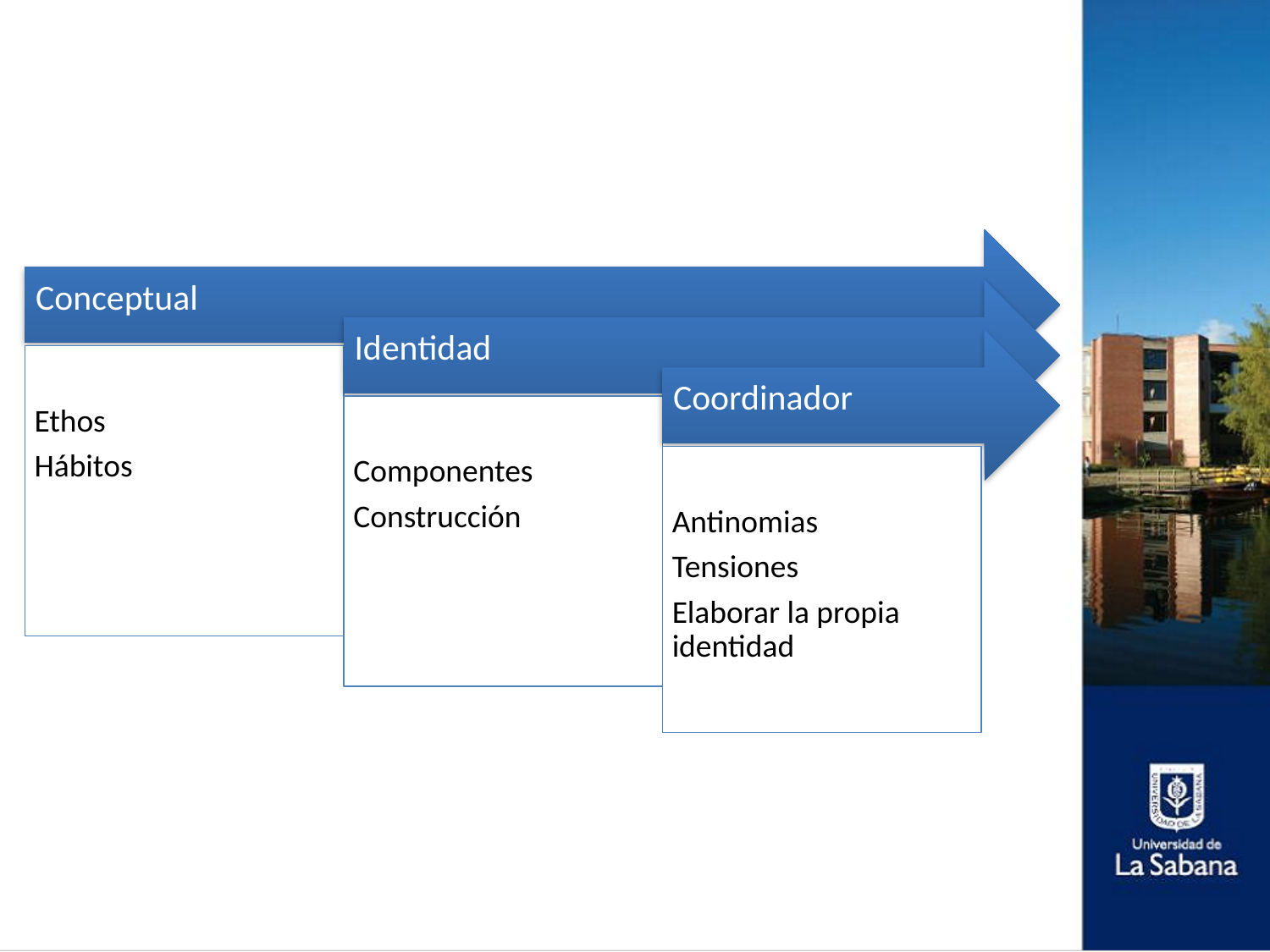

Conceptual

Ethos
Hábitos
Identidad

Componentes
Construcción
Coordinador

Antinomias
Tensiones
Elaborar la propia identidad